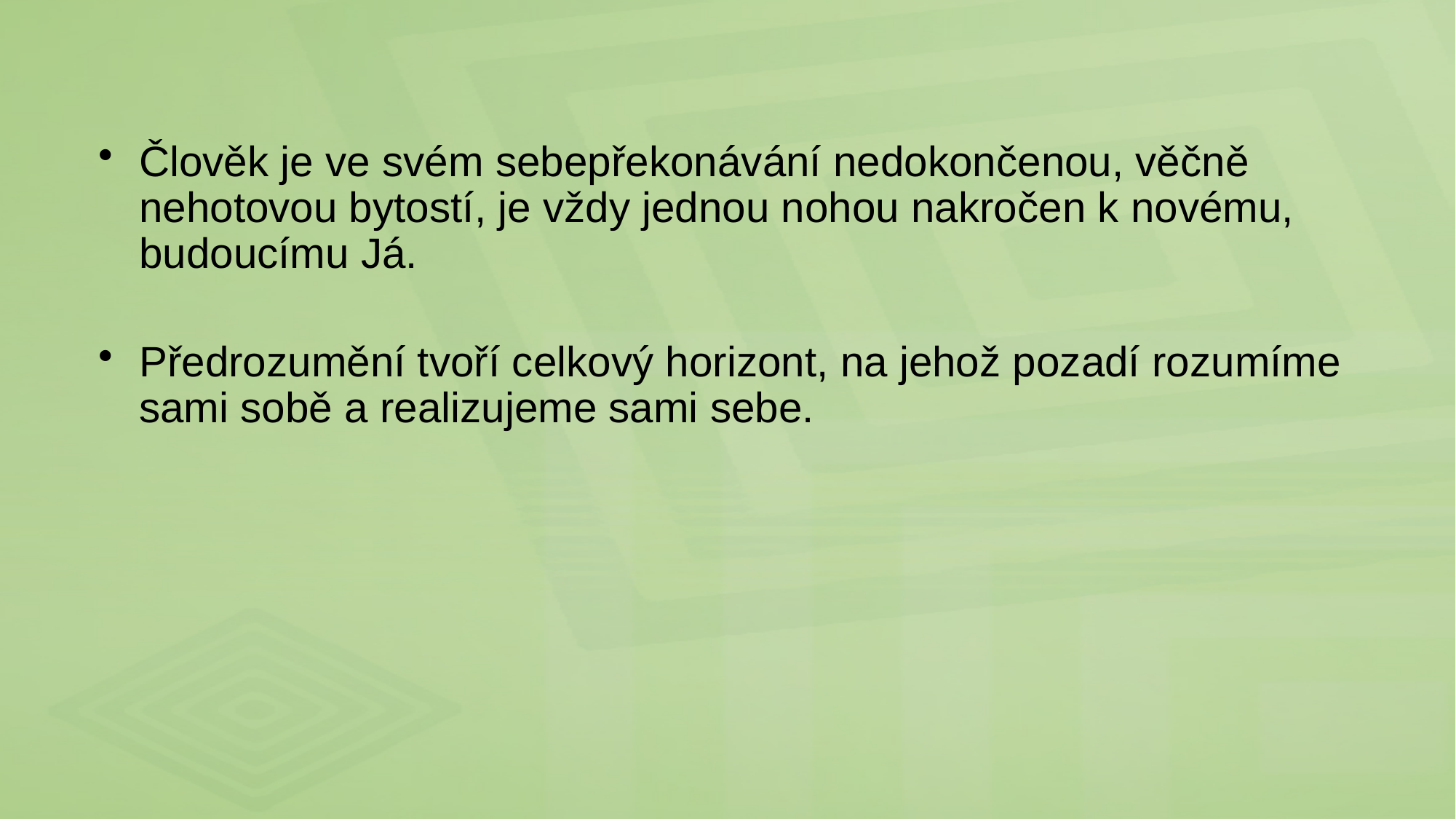

Člověk je ve svém sebepřekonávání nedokončenou, věčně nehotovou bytostí, je vždy jednou nohou nakročen k novému, budoucímu Já.

Předrozumění tvoří celkový horizont, na jehož pozadí rozumíme sami sobě a realizujeme sami sebe.